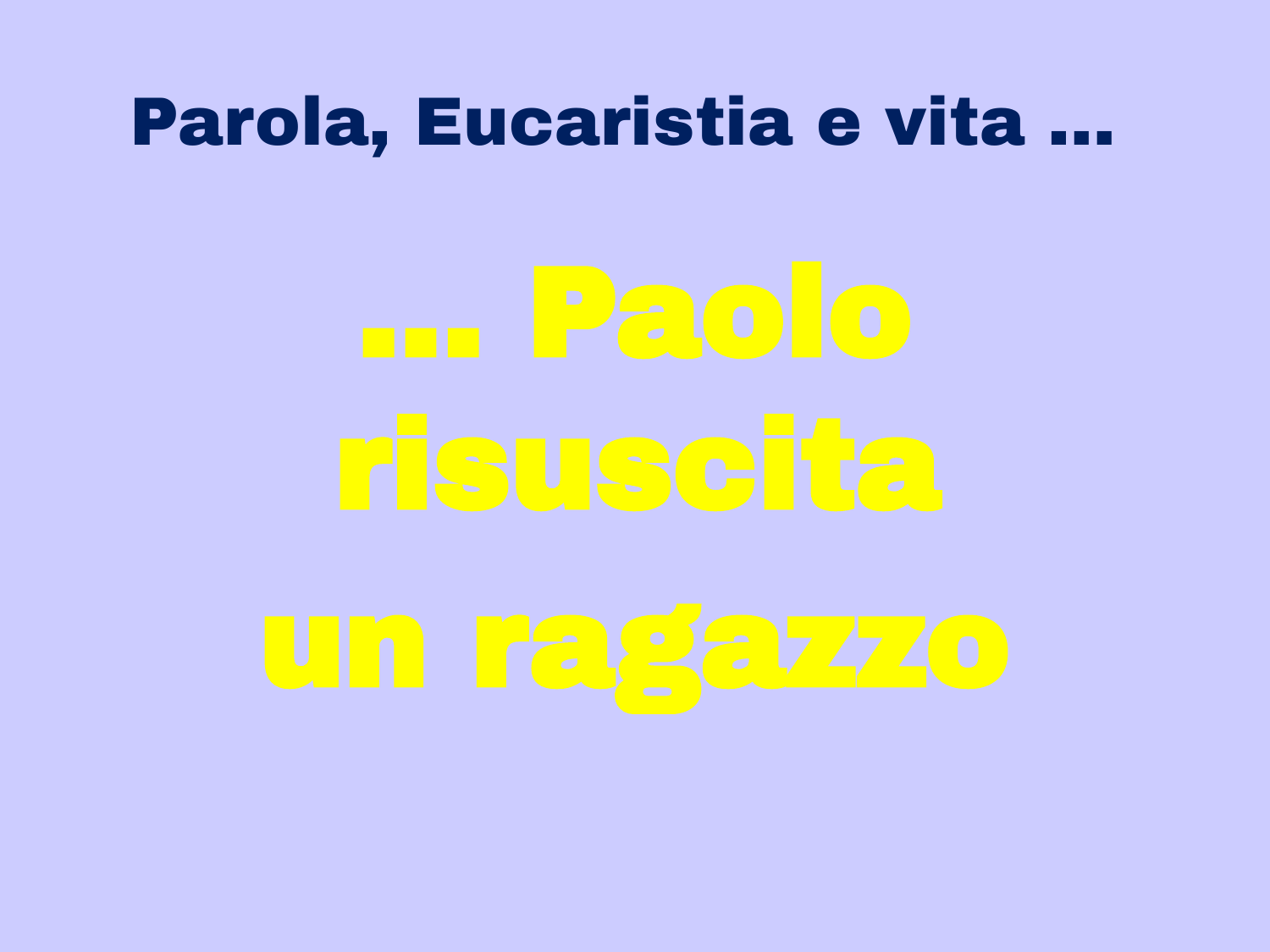

# Parola, Eucaristia e vita …
… Paolo risuscita
un ragazzo